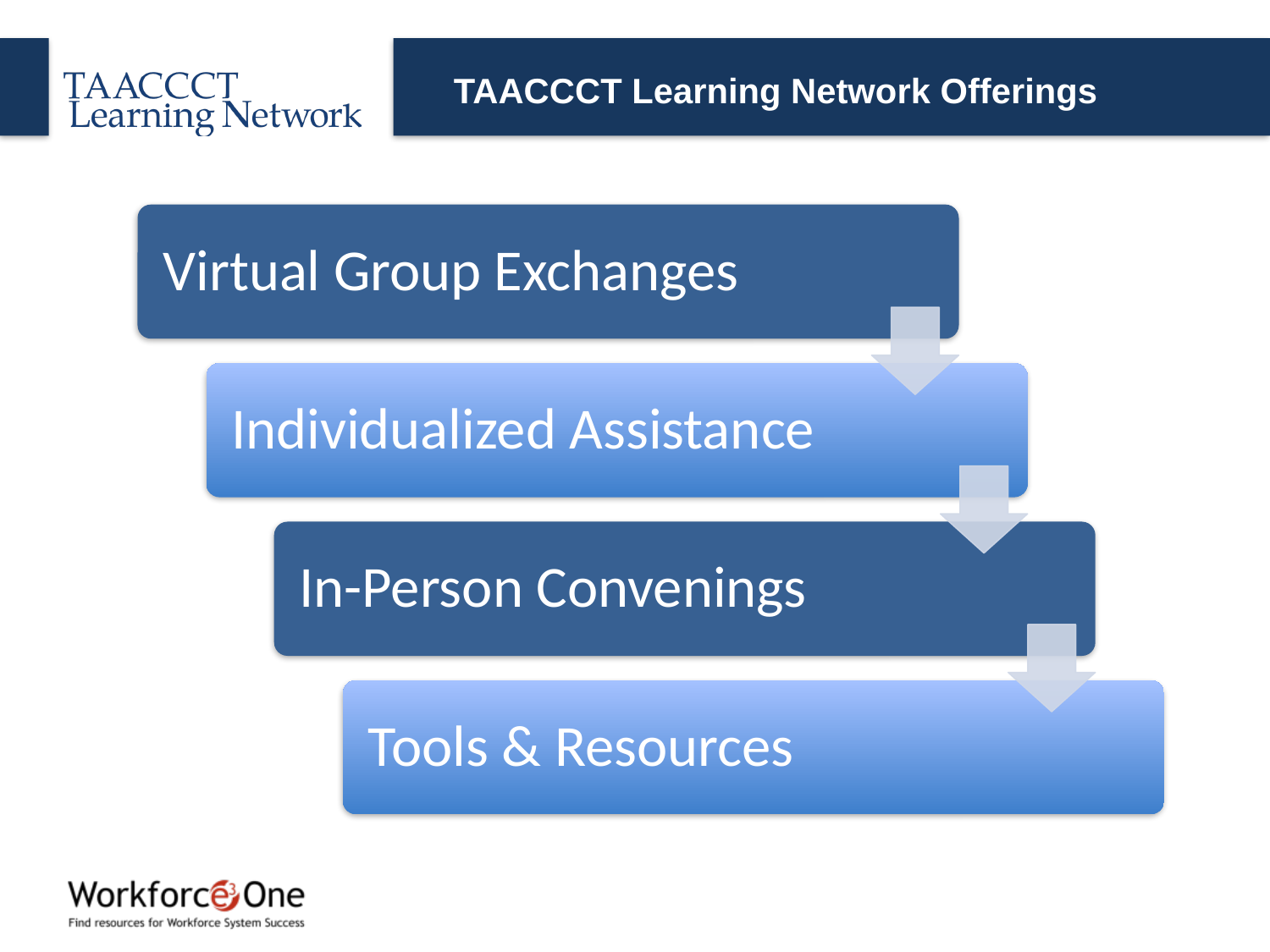

# TAACCCT Learning Network Offerings
Virtual Group Exchanges
Individualized Assistance
In-Person Convenings
Tools & Resources